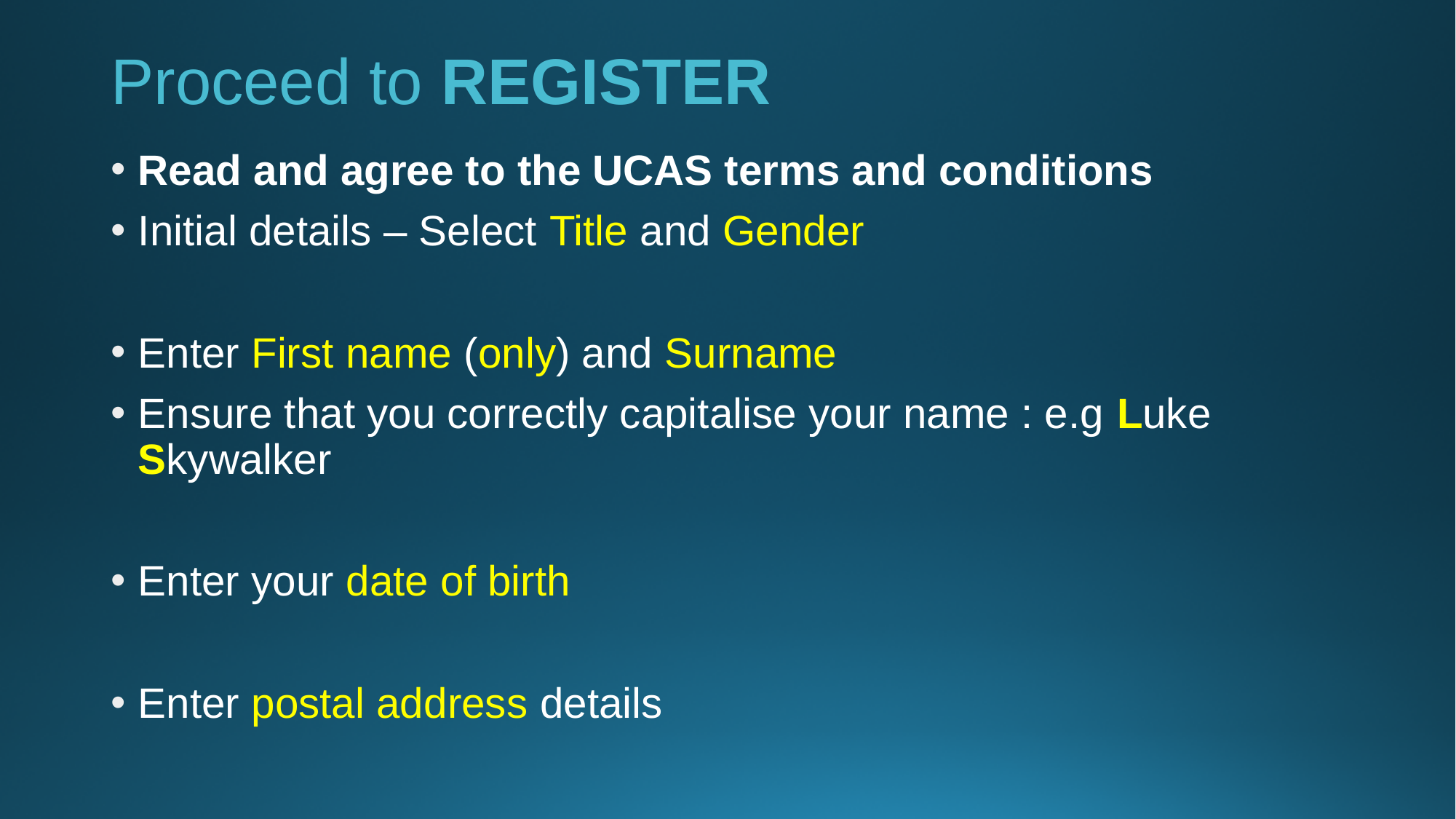

# Proceed to REGISTER
Read and agree to the UCAS terms and conditions
Initial details – Select Title and Gender

Enter First name (only) and Surname
Ensure that you correctly capitalise your name : e.g Luke Skywalker

Enter your date of birth

Enter postal address details